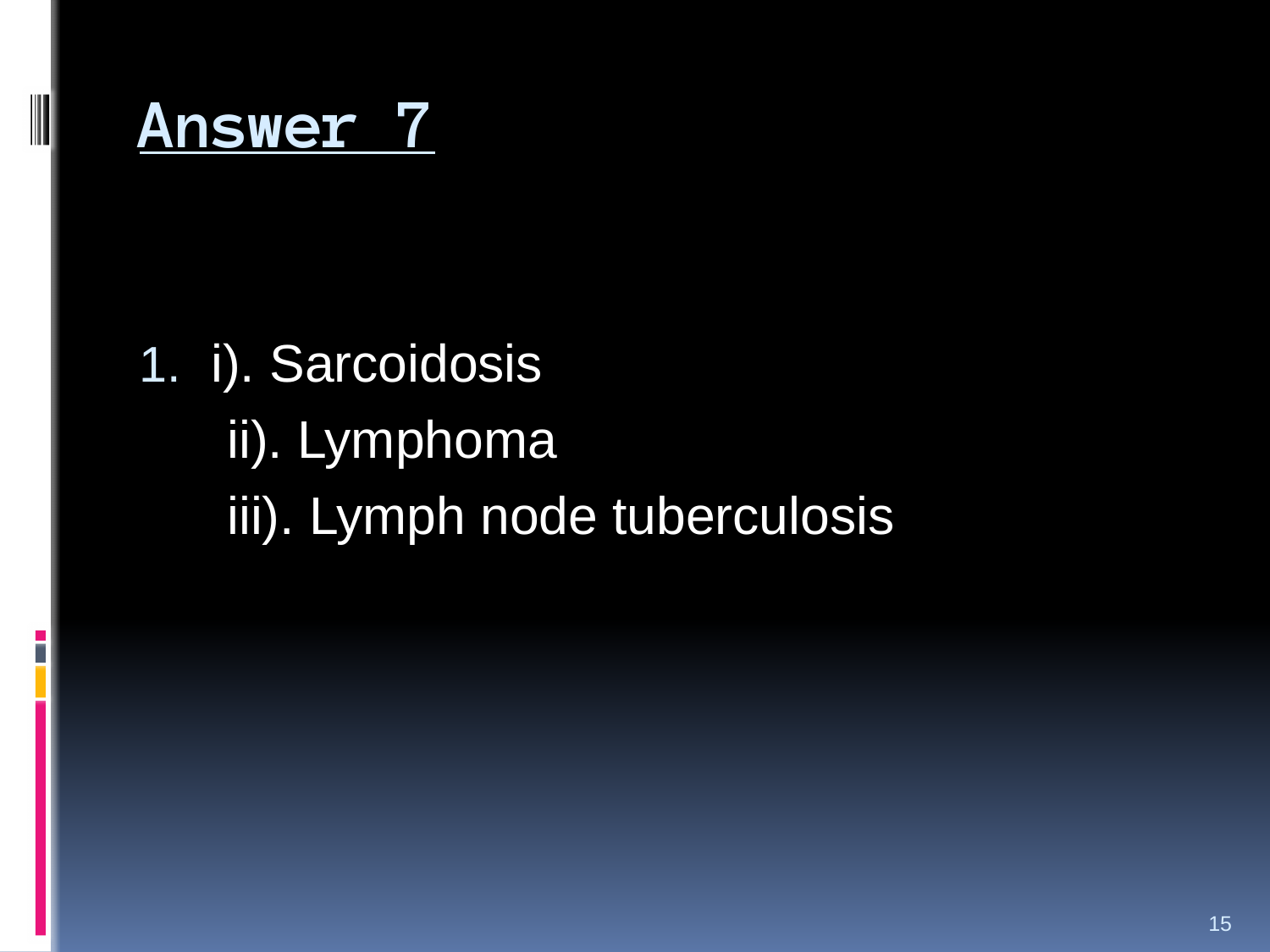

# Answer 7

i). Sarcoidosis
      ii). Lymphoma
      iii). Lymph node tuberculosis

15